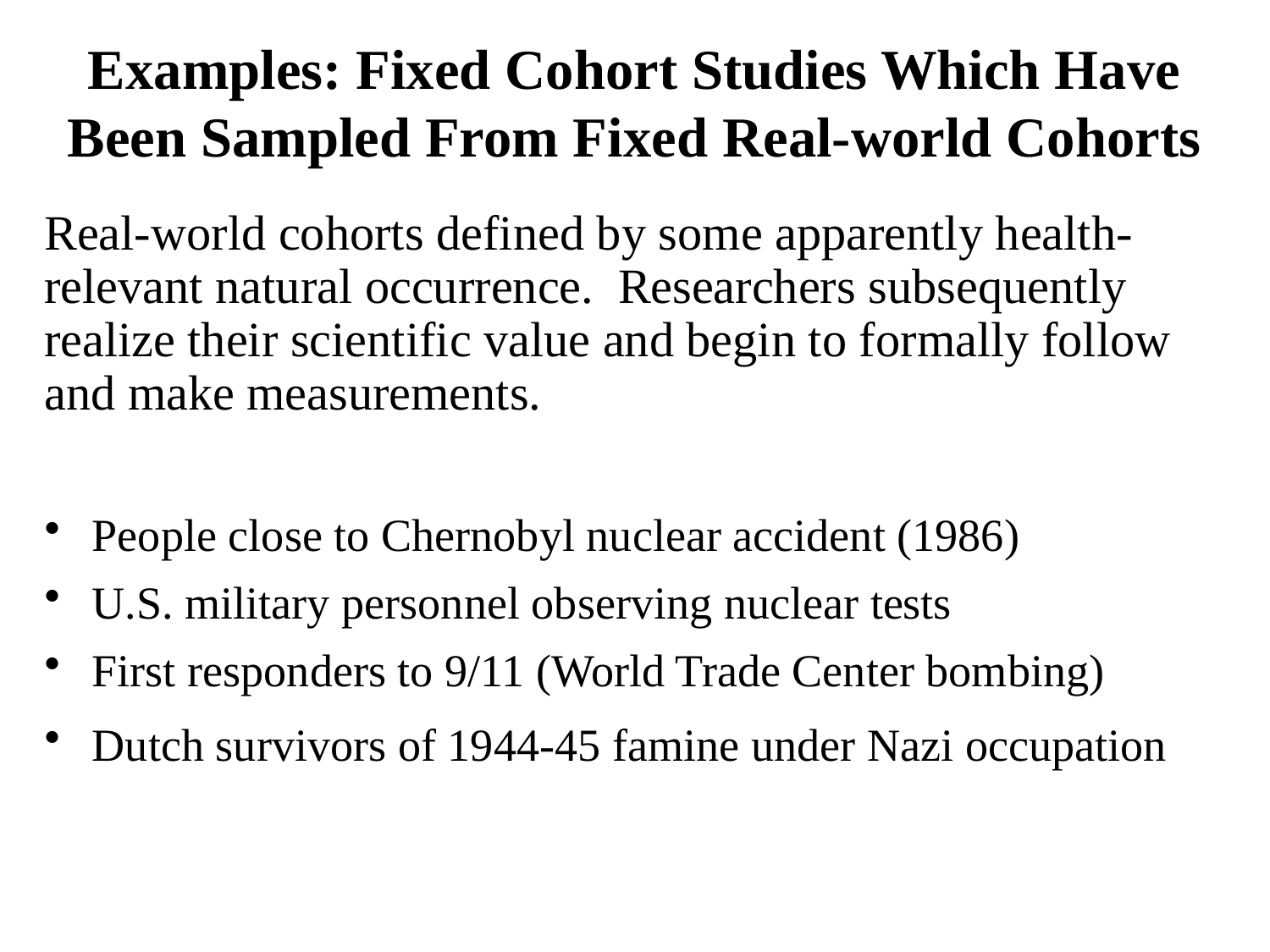

# Examples: Fixed Cohort Studies Which Have Been Sampled From Fixed Real-world Cohorts
Real-world cohorts defined by some apparently health-relevant natural occurrence.  Researchers subsequently realize their scientific value and begin to formally follow and make measurements.

People close to Chernobyl nuclear accident (1986)
U.S. military personnel observing nuclear tests
First responders to 9/11 (World Trade Center bombing)
Dutch survivors of 1944-45 famine under Nazi occupation